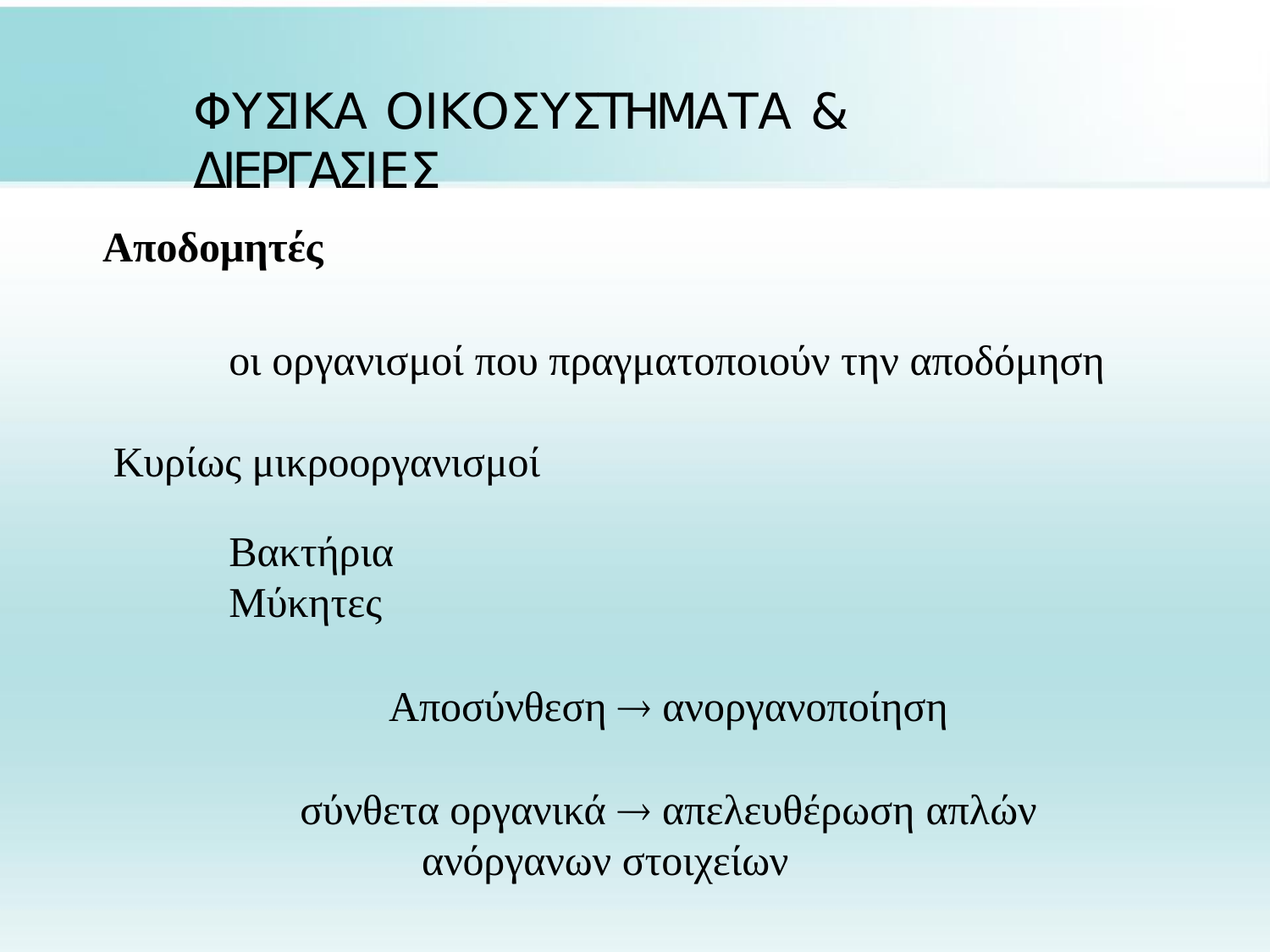

# ΦΥΣΙΚΑ ΟΙΚΟΣΥΣΤΗΜΑΤΑ & ΔΙΕΡΓΑΣΙΕΣ
Αποδομητές
οι οργανισμοί που πραγματοποιούν την αποδόμηση  Κυρίως μικροοργανισμοί
Βακτήρια
Μύκητες

Αποσύνθεση → ανοργανοποίηση

σύνθετα οργανικά → απελευθέρωση απλών ανόργανων στοιχείων